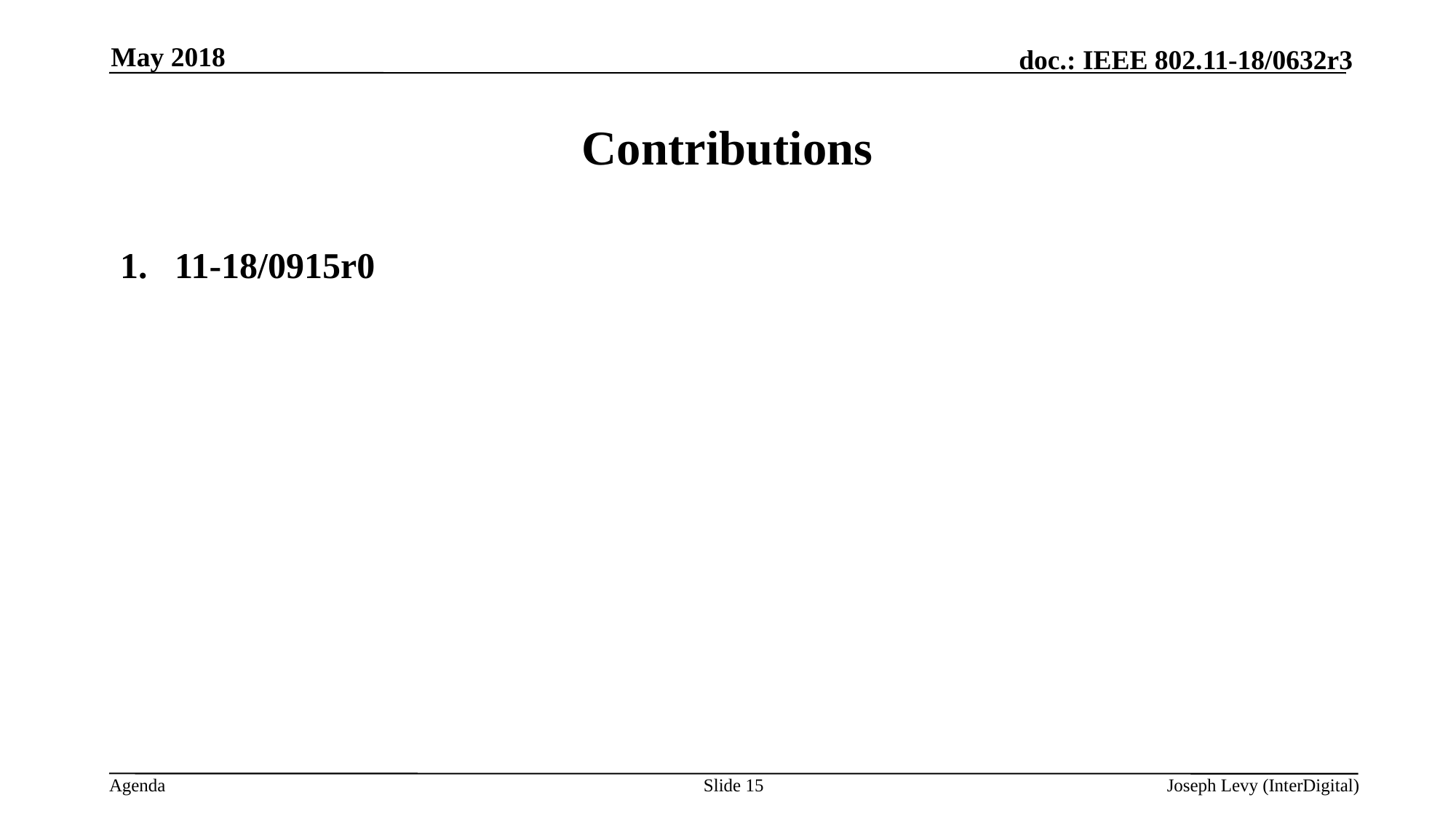

May 2018
# Contributions
11-18/0915r0
Slide 15
Joseph Levy (InterDigital)